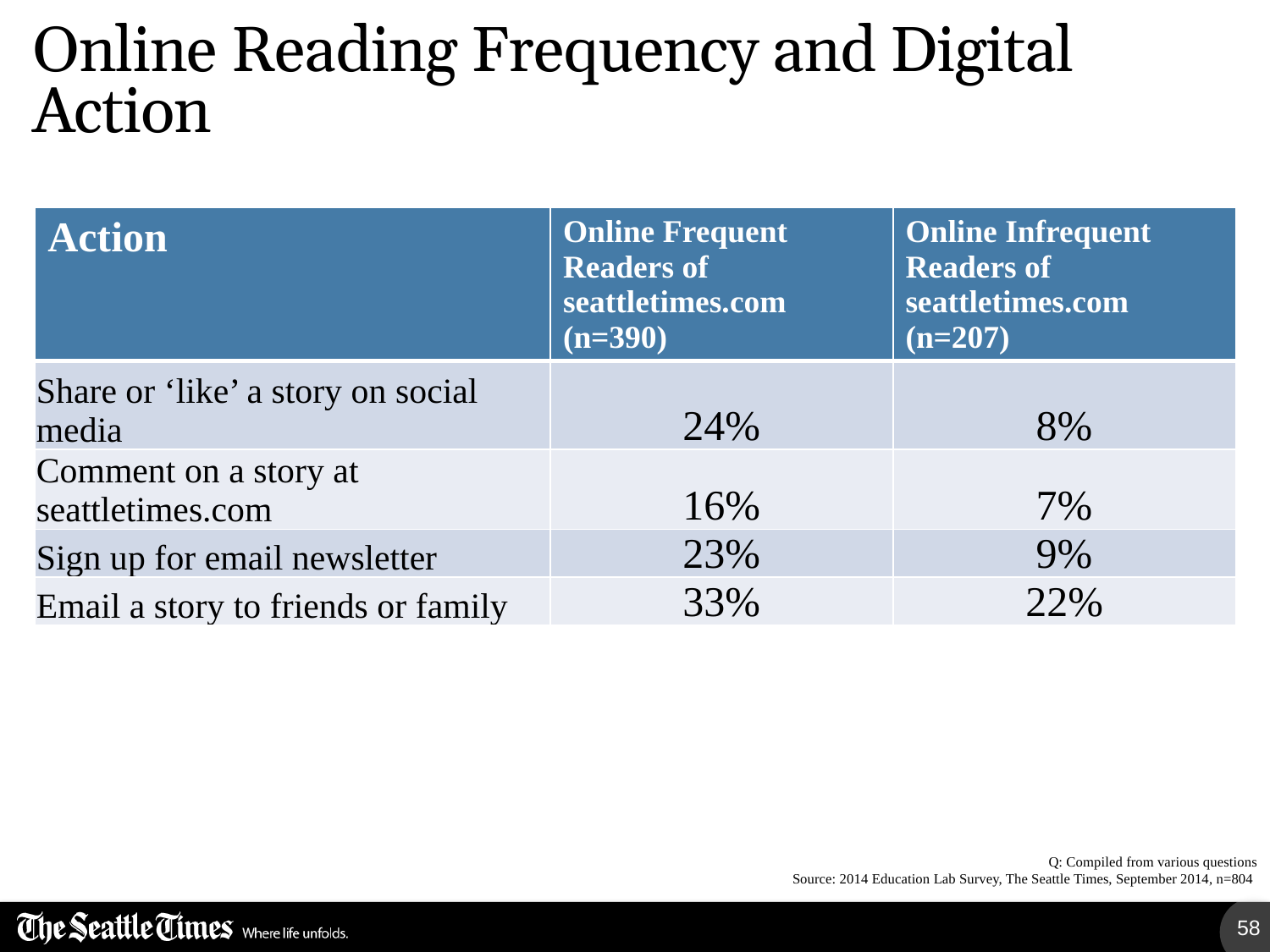

# Online Reading Frequency and Digital Action
| Action | Online Frequent Readers of seattletimes.com (n=390) | Online Infrequent Readers of seattletimes.com (n=207) |
| --- | --- | --- |
| Share or ‘like’ a story on social media | 24% | 8% |
| Comment on a story at seattletimes.com | 16% | 7% |
| Sign up for email newsletter | 23% | 9% |
| Email a story to friends or family | 33% | 22% |
Q: Compiled from various questions
Source: 2014 Education Lab Survey, The Seattle Times, September 2014, n=804
58